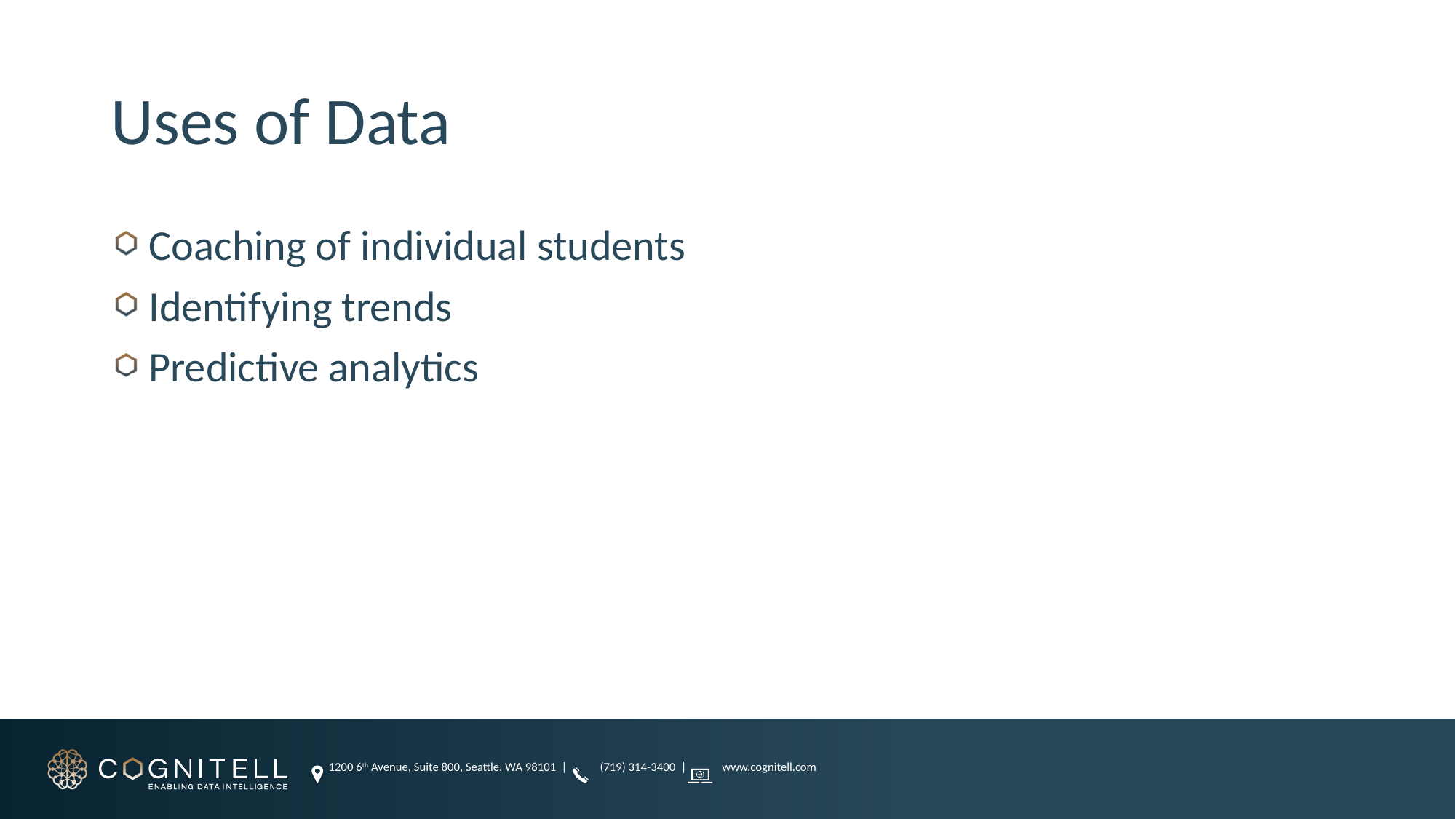

# Uses of Data
 Coaching of individual students
 Identifying trends
 Predictive analytics